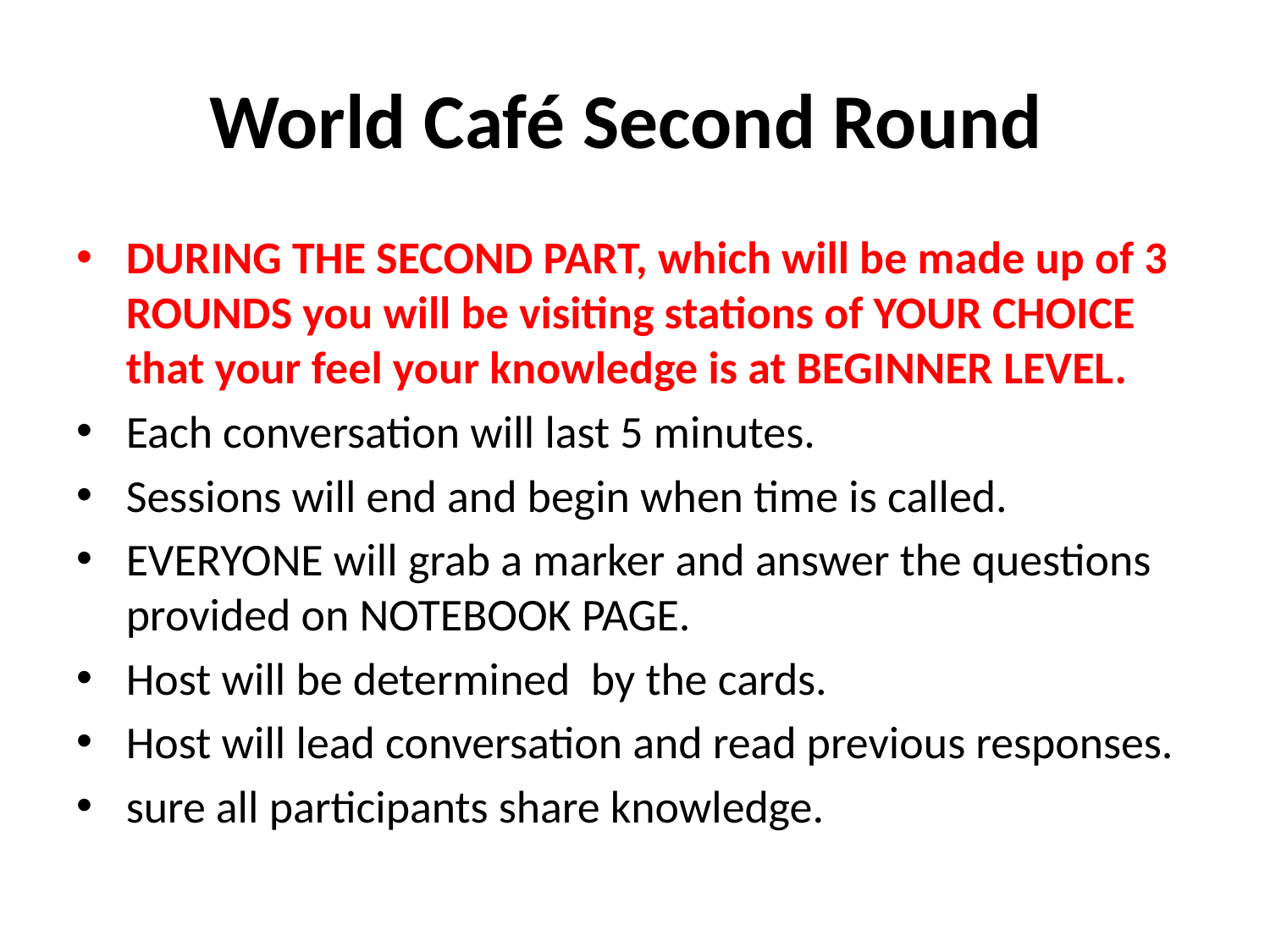

# World Café Second Round
DURING THE SECOND PART, which will be made up of 3 ROUNDS you will be visiting stations of YOUR CHOICE that your feel your knowledge is at BEGINNER LEVEL.
Each conversation will last 5 minutes.
Sessions will end and begin when time is called.
EVERYONE will grab a marker and answer the questions provided on NOTEBOOK PAGE.
Host will be determined  by the cards.
Host will lead conversation and read previous responses.
sure all participants share knowledge.